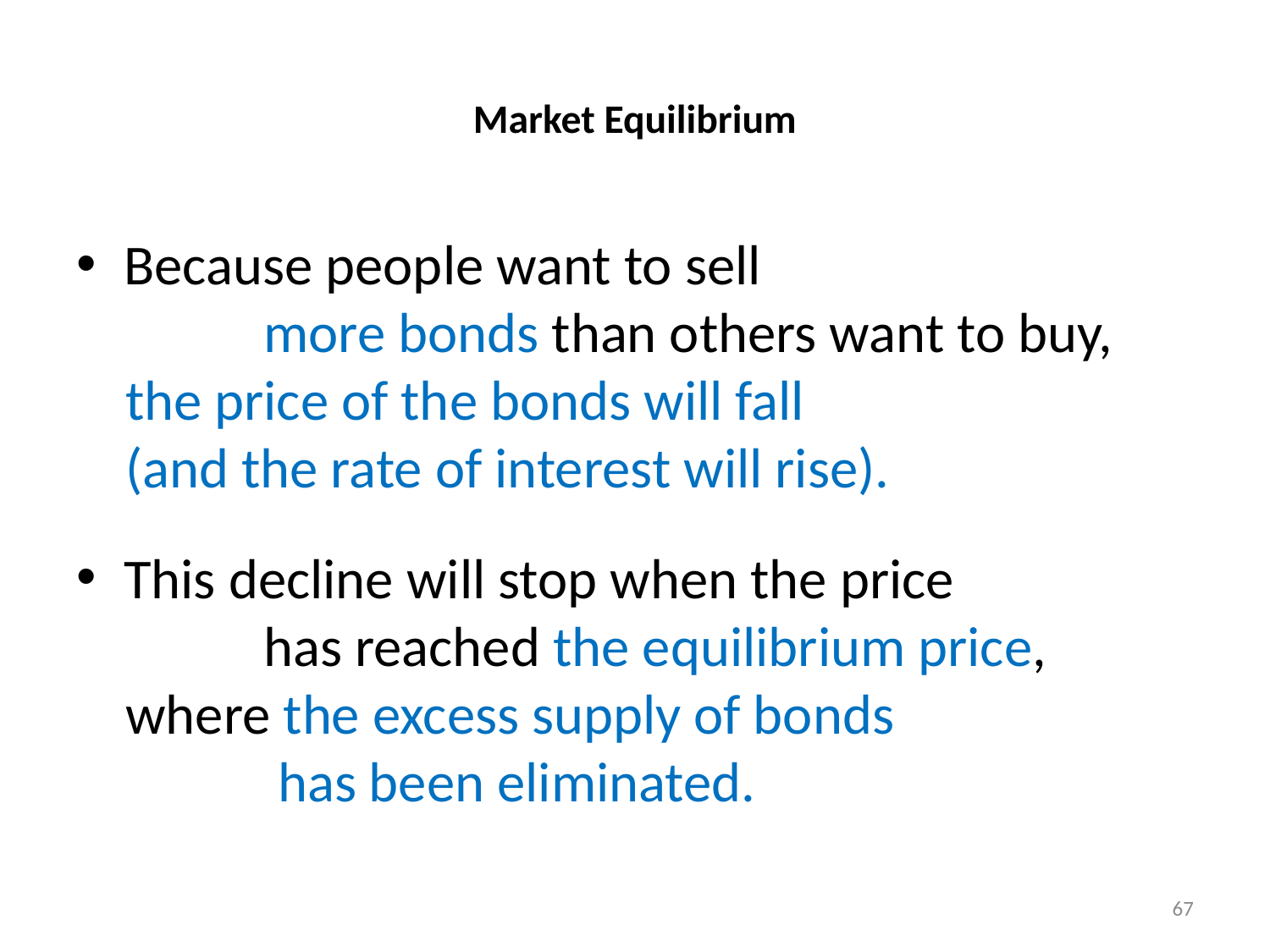

# Market Equilibrium
Because people want to sell                                              more bonds than others want to buy,
the price of the bonds will fall
(and the rate of interest will rise).
This decline will stop when the price                              has reached the equilibrium price,
where the excess supply of bonds                                    has been eliminated.

67